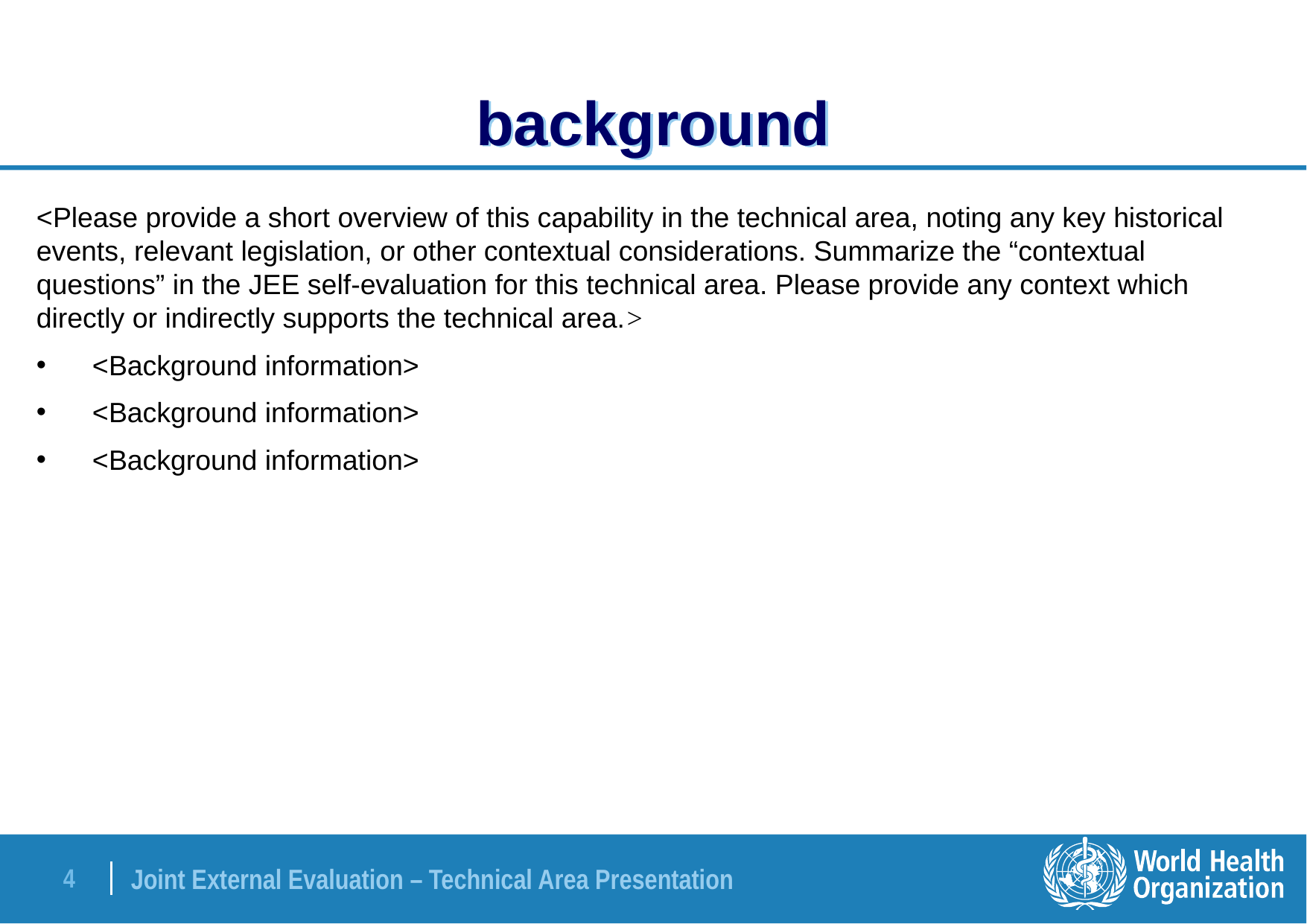

# background
<Please provide a short overview of this capability in the technical area, noting any key historical events, relevant legislation, or other contextual considerations. Summarize the “contextual questions” in the JEE self-evaluation for this technical area. Please provide any context which directly or indirectly supports the technical area.>
<Background information>
<Background information>
<Background information>